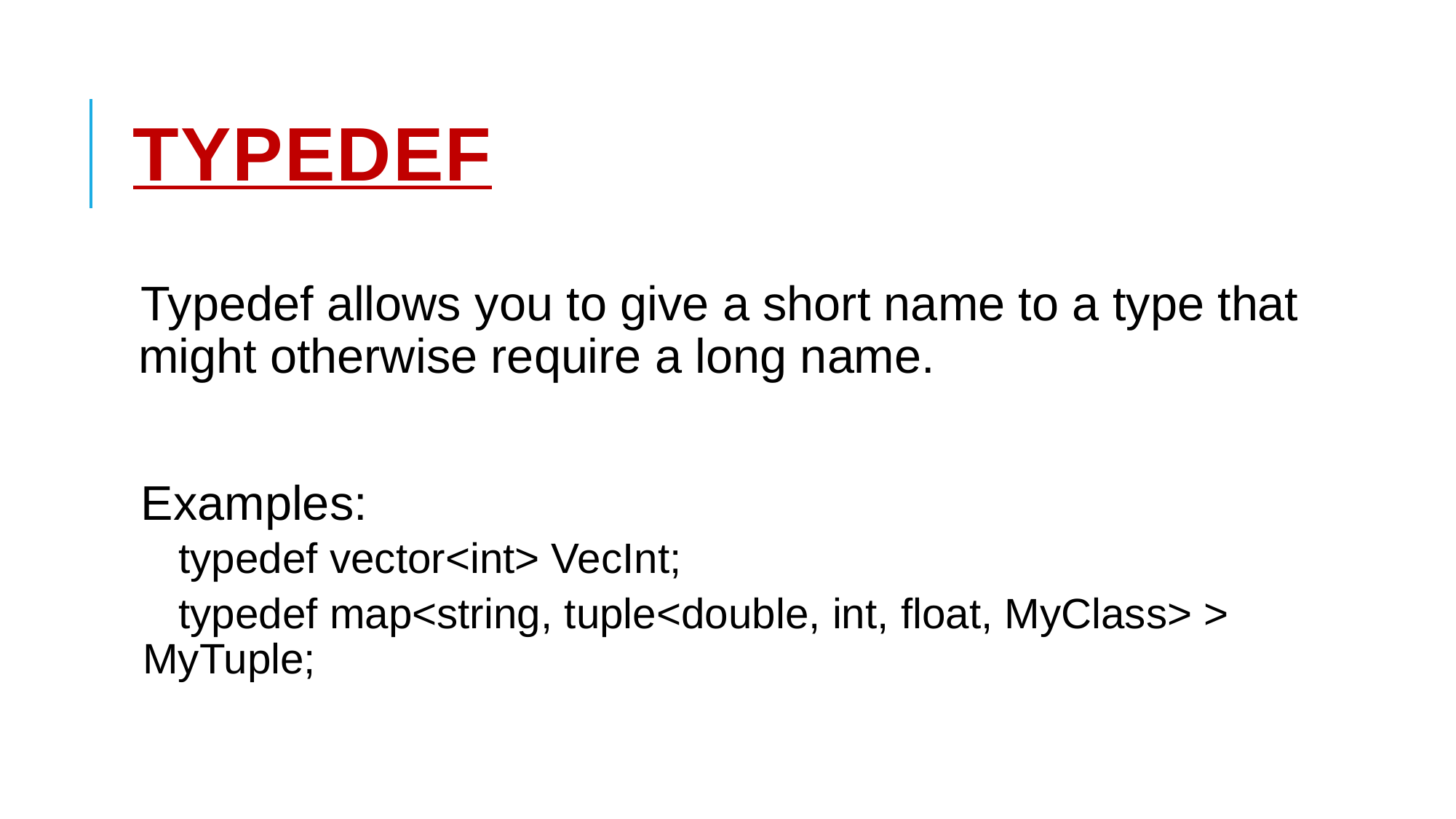

# Typedef
Typedef allows you to give a short name to a type that might otherwise require a long name.

Examples:
   typedef vector<int> VecInt;
   typedef map<string, tuple<double, int, float, MyClass> > MyTuple;